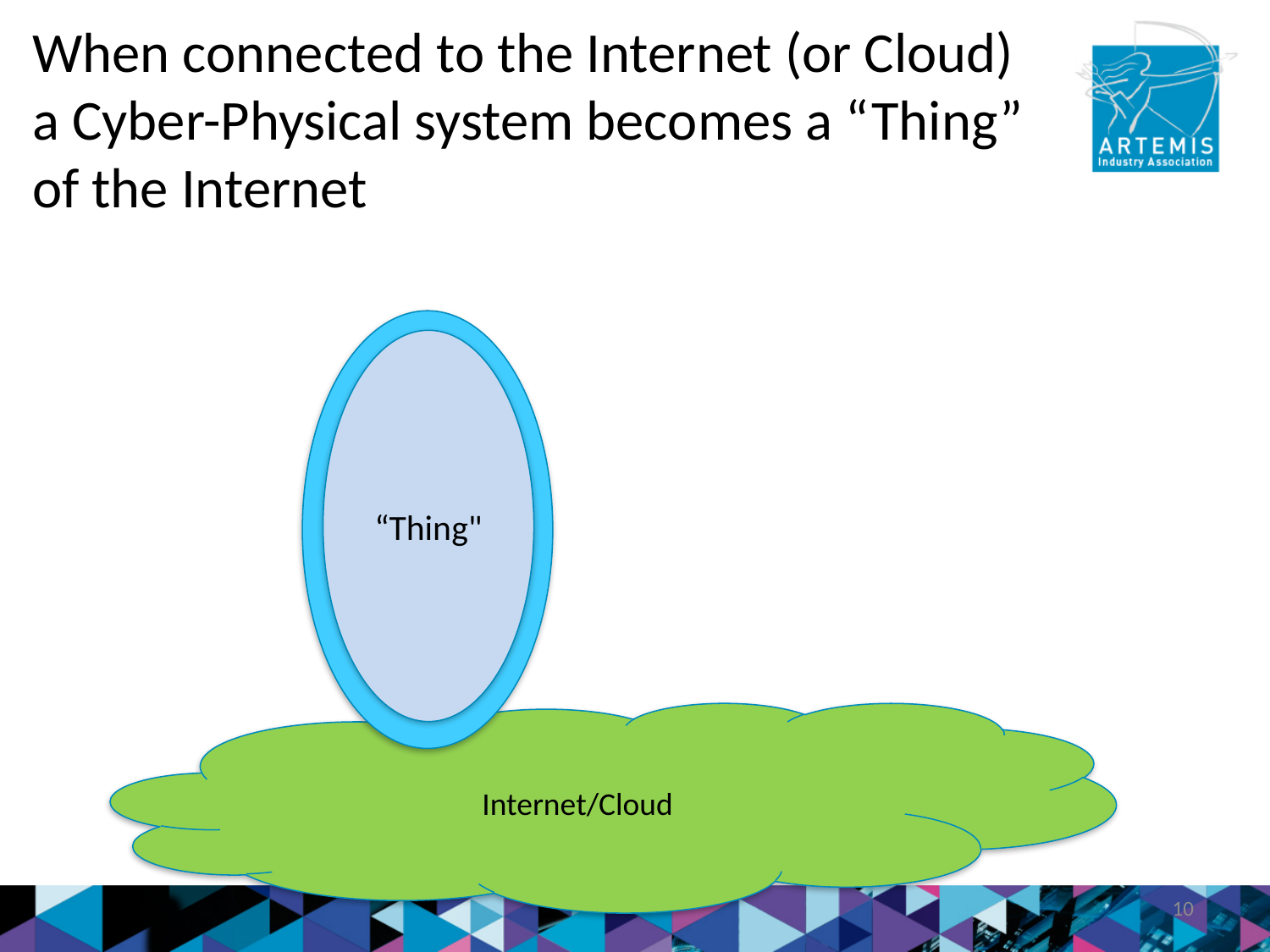

# When connected to the Internet (or Cloud) a Cyber-Physical system becomes a “Thing” of the Internet

“Thing"
Embedded
System
Internet/Cloud
10